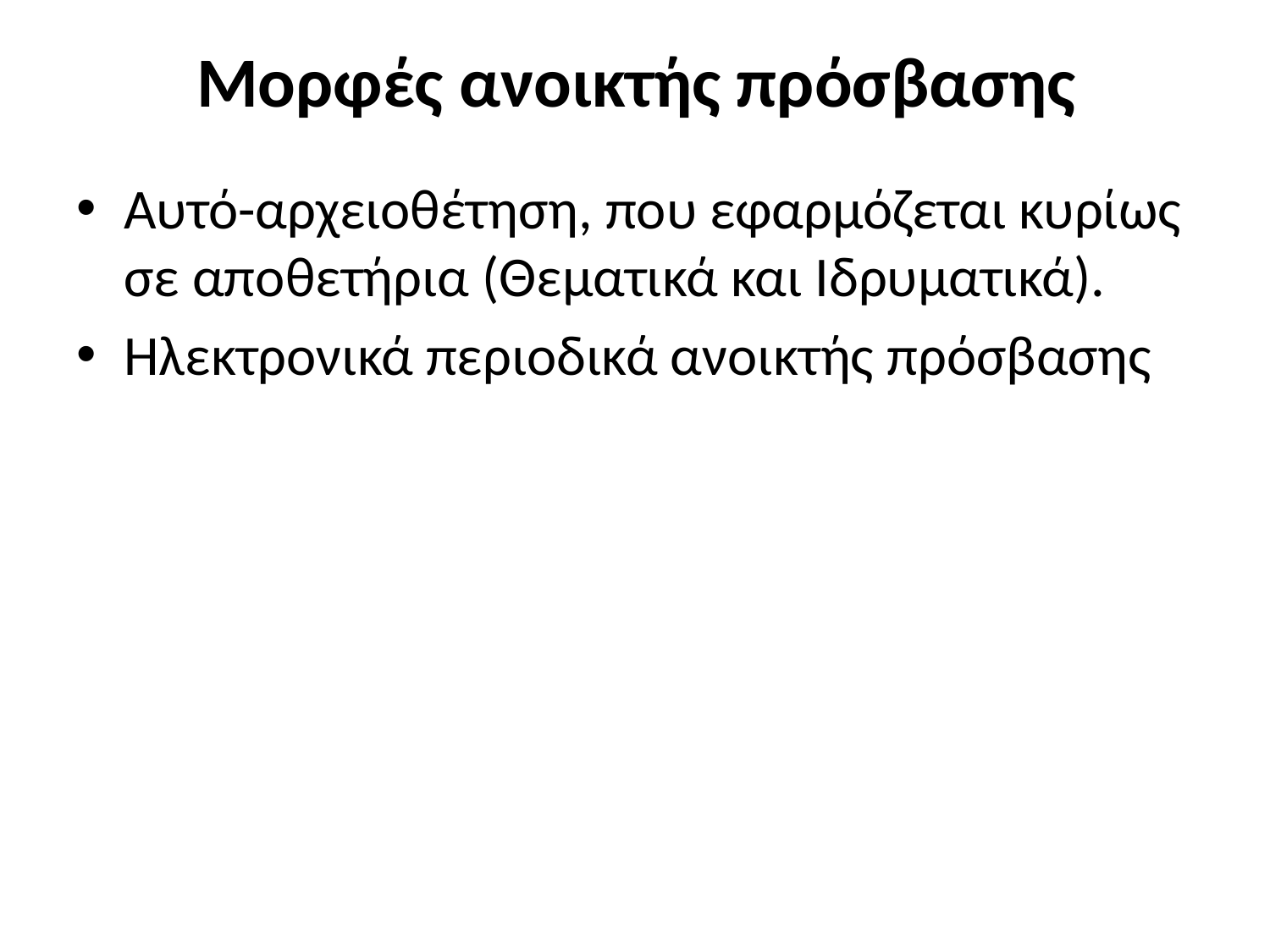

# Μορφές ανοικτής πρόσβασης
Αυτό-αρχειοθέτηση, που εφαρμόζεται κυρίως σε αποθετήρια (Θεματικά και Ιδρυματικά).
Ηλεκτρονικά περιοδικά ανοικτής πρόσβασης